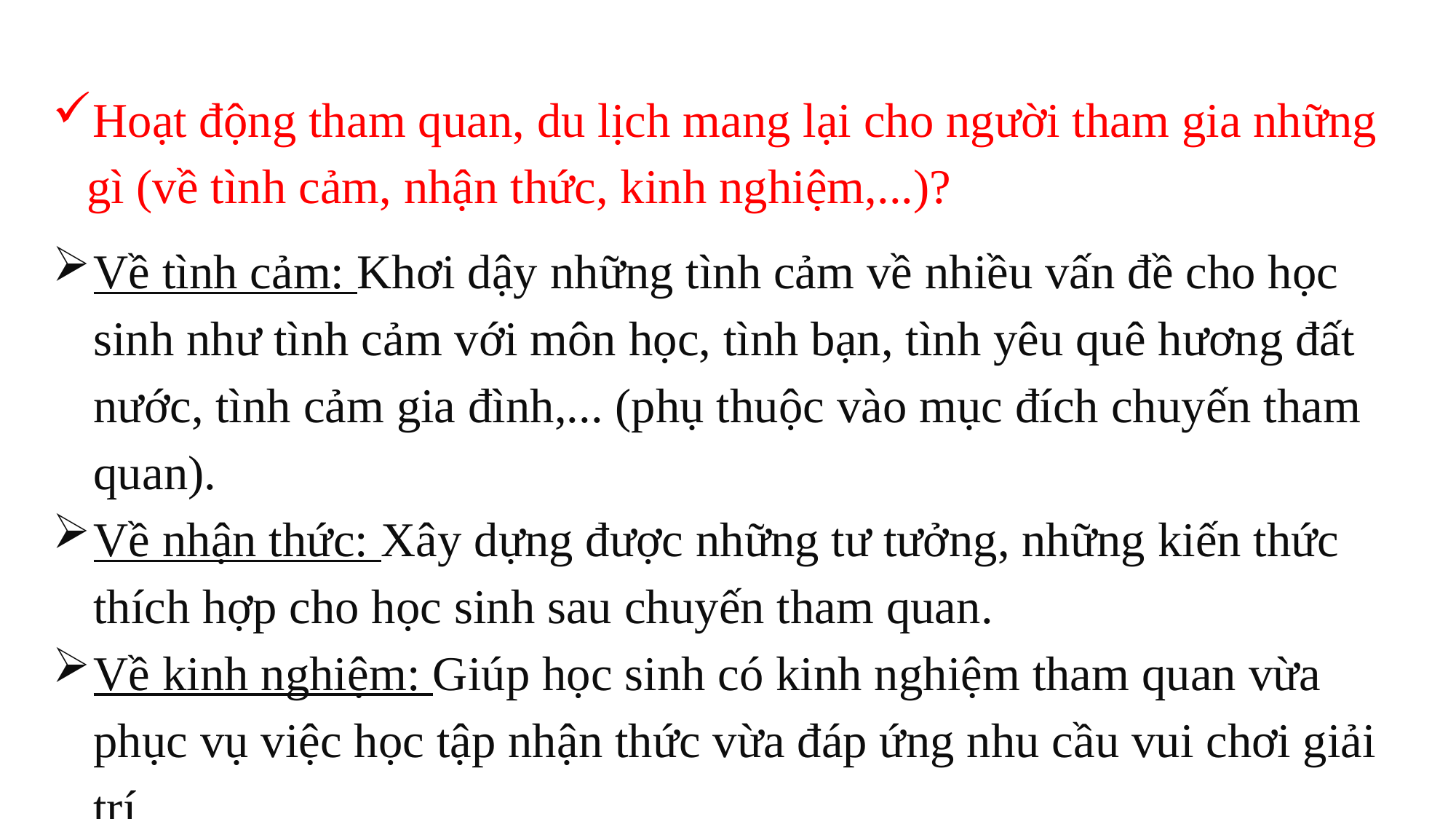

Hoạt động tham quan, du lịch mang lại cho người tham gia những gì (về tình cảm, nhận thức, kinh nghiệm,...)?
Về tình cảm: Khơi dậy những tình cảm về nhiều vấn đề cho học sinh như tình cảm với môn học, tình bạn, tình yêu quê hương đất nước, tình cảm gia đình,... (phụ thuộc vào mục đích chuyến tham quan).
Về nhận thức: Xây dựng được những tư tưởng, những kiến thức thích hợp cho học sinh sau chuyến tham quan.
Về kinh nghiệm: Giúp học sinh có kinh nghiệm tham quan vừa phục vụ việc học tập nhận thức vừa đáp ứng nhu cầu vui chơi giải trí.